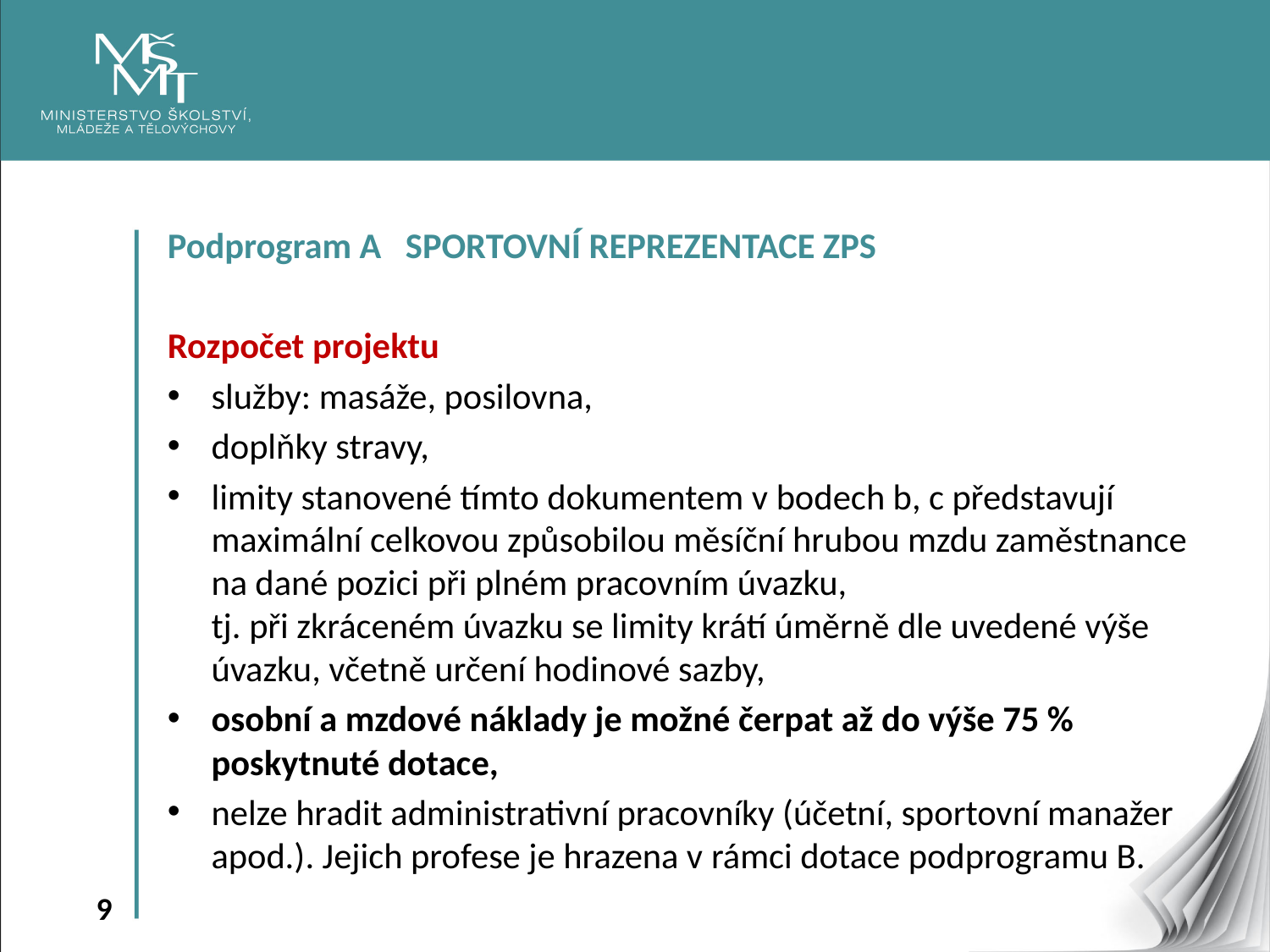

Podprogram A   SPORTOVNÍ REPREZENTACE ZPS

Rozpočet projektu
služby: masáže, posilovna,
doplňky stravy,
limity stanovené tímto dokumentem v bodech b, c představují maximální celkovou způsobilou měsíční hrubou mzdu zaměstnance na dané pozici při plném pracovním úvazku,
tj. při zkráceném úvazku se limity krátí úměrně dle uvedené výše úvazku, včetně určení hodinové sazby,
osobní a mzdové náklady je možné čerpat až do výše 75 % poskytnuté dotace,
nelze hradit administrativní pracovníky (účetní, sportovní manažer apod.). Jejich profese je hrazena v rámci dotace podprogramu B.